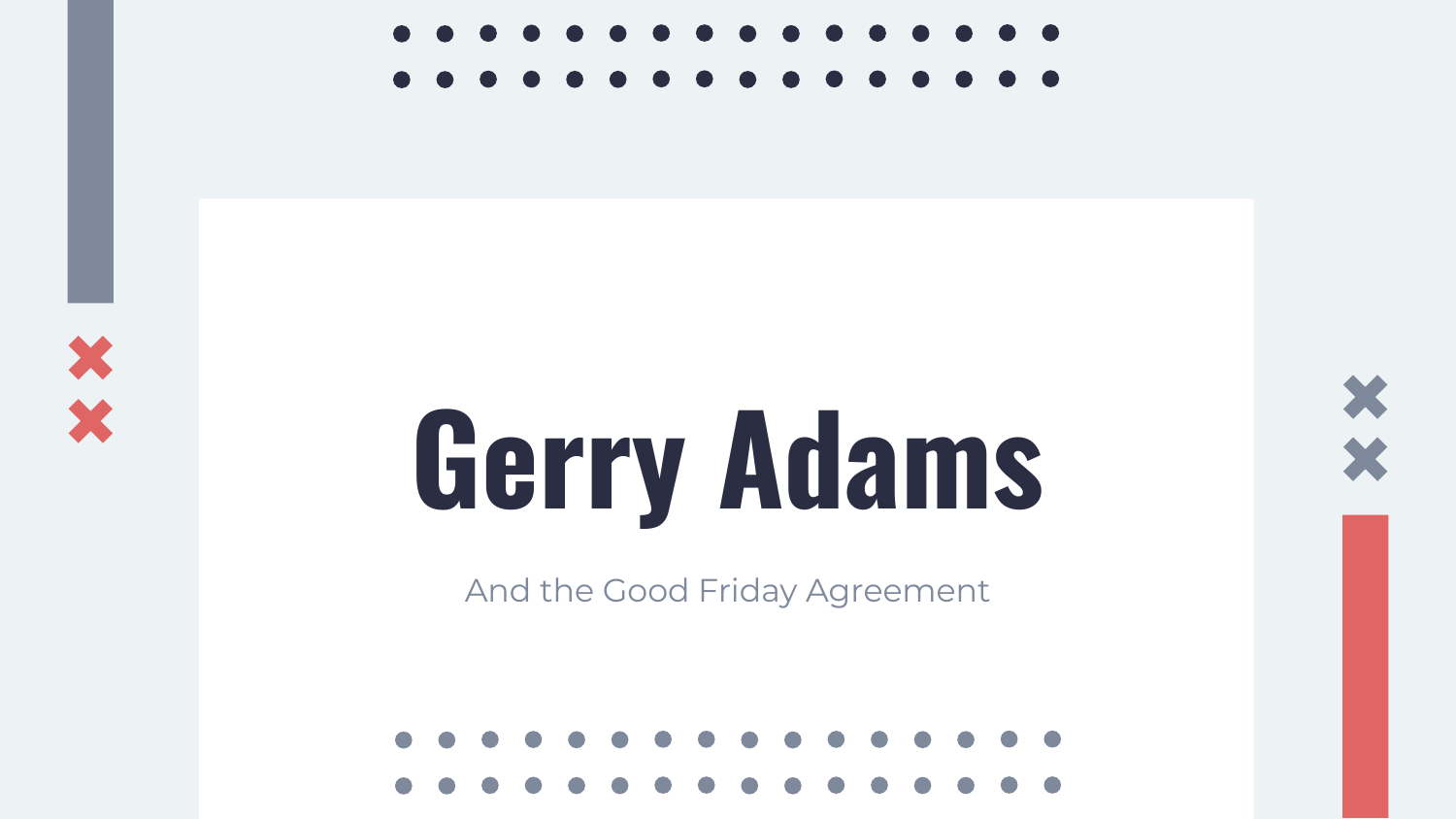

# Gerry Adams
And the Good Friday Agreement